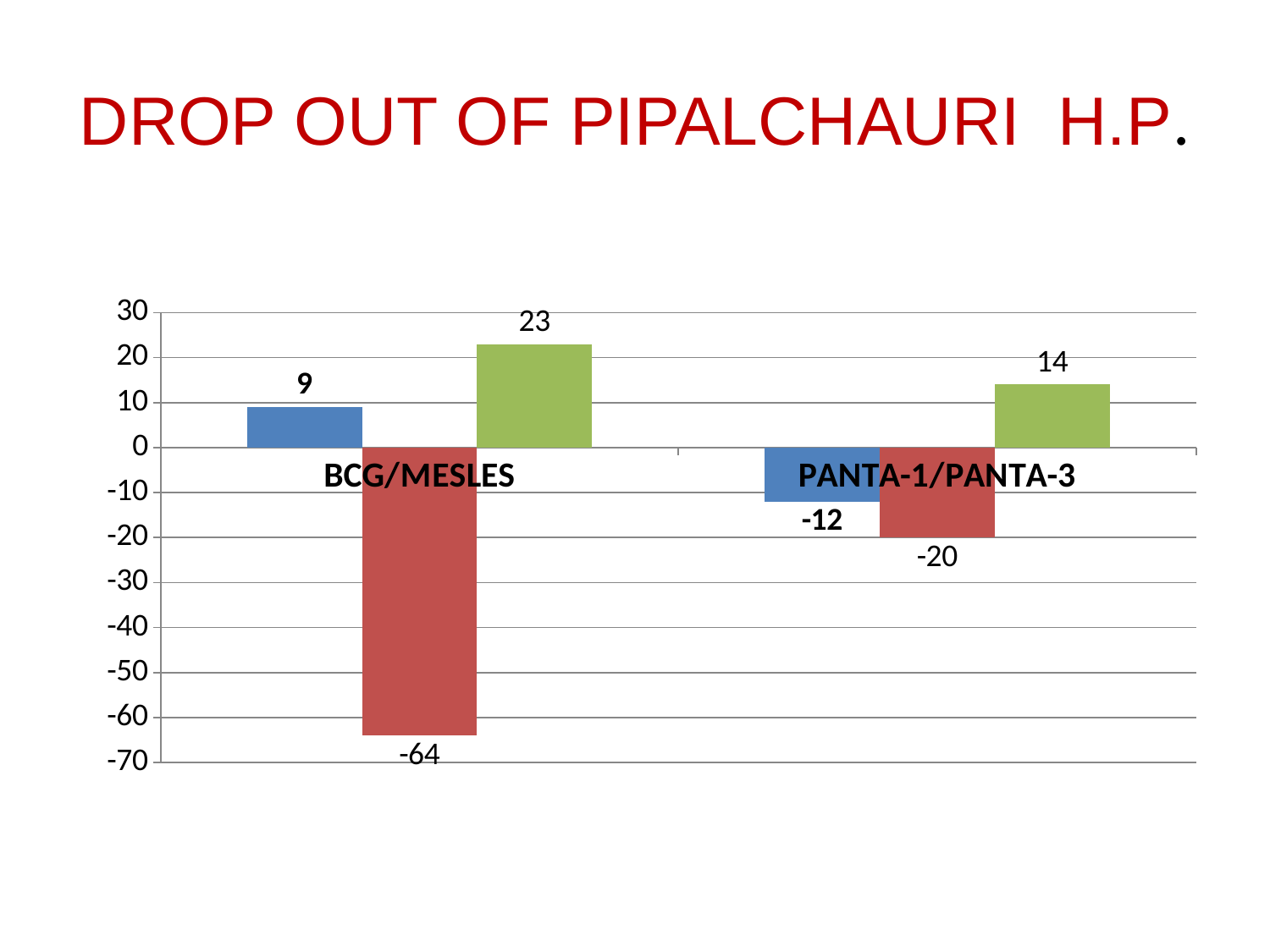

# DROP OUT OF PIPALCHAURI  H.P.

### Chart

| Category | 2070-2071 | 2071-2072 | 2072-2073 |
|---|---|---|---|
| BCG/MESLES | 9.0 | -64.0 | 23.0 |
| PANTA-1/PANTA-3 | -12.0 | -20.0 | 14.0 |